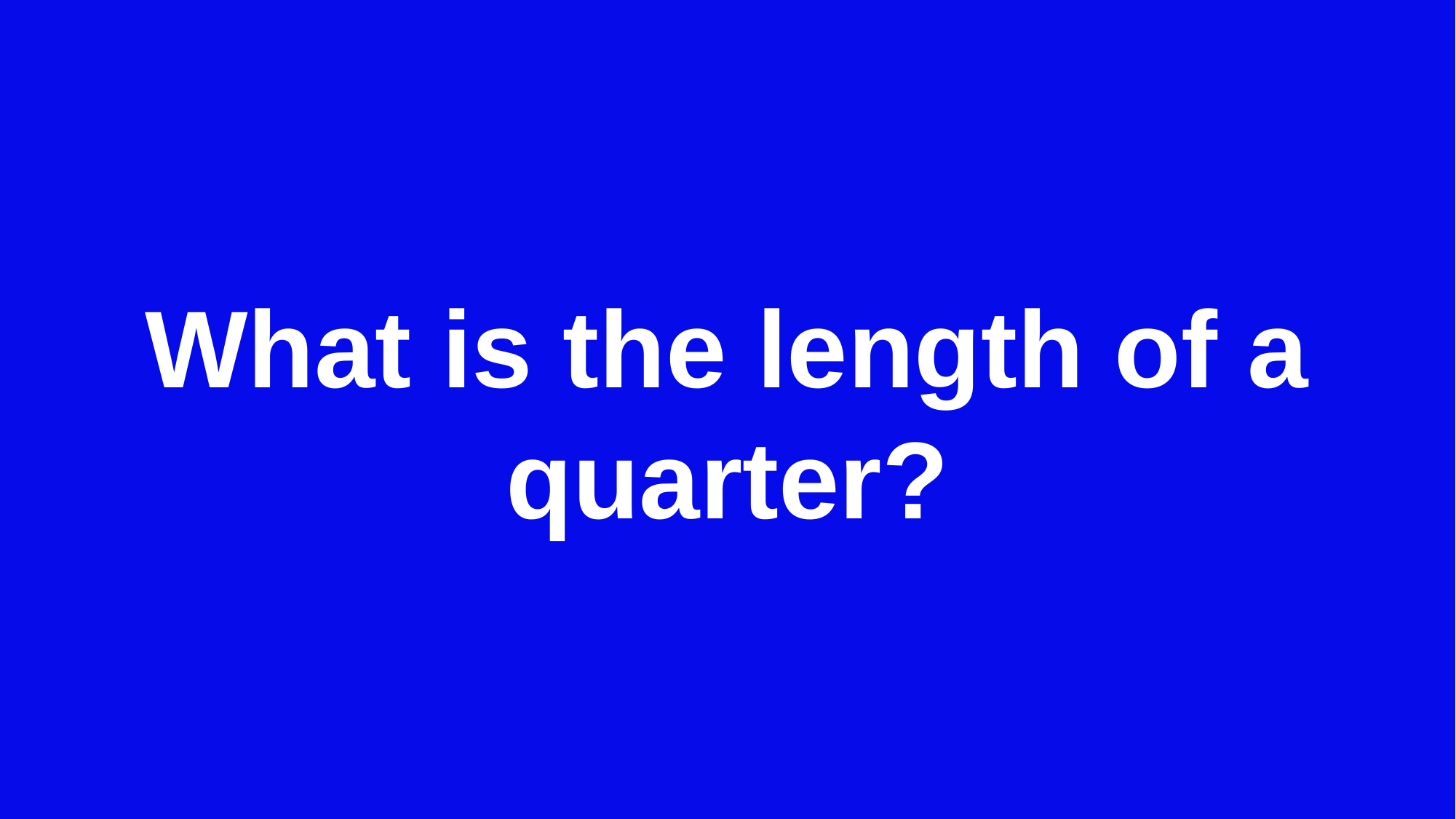

What is the length of a quarter?